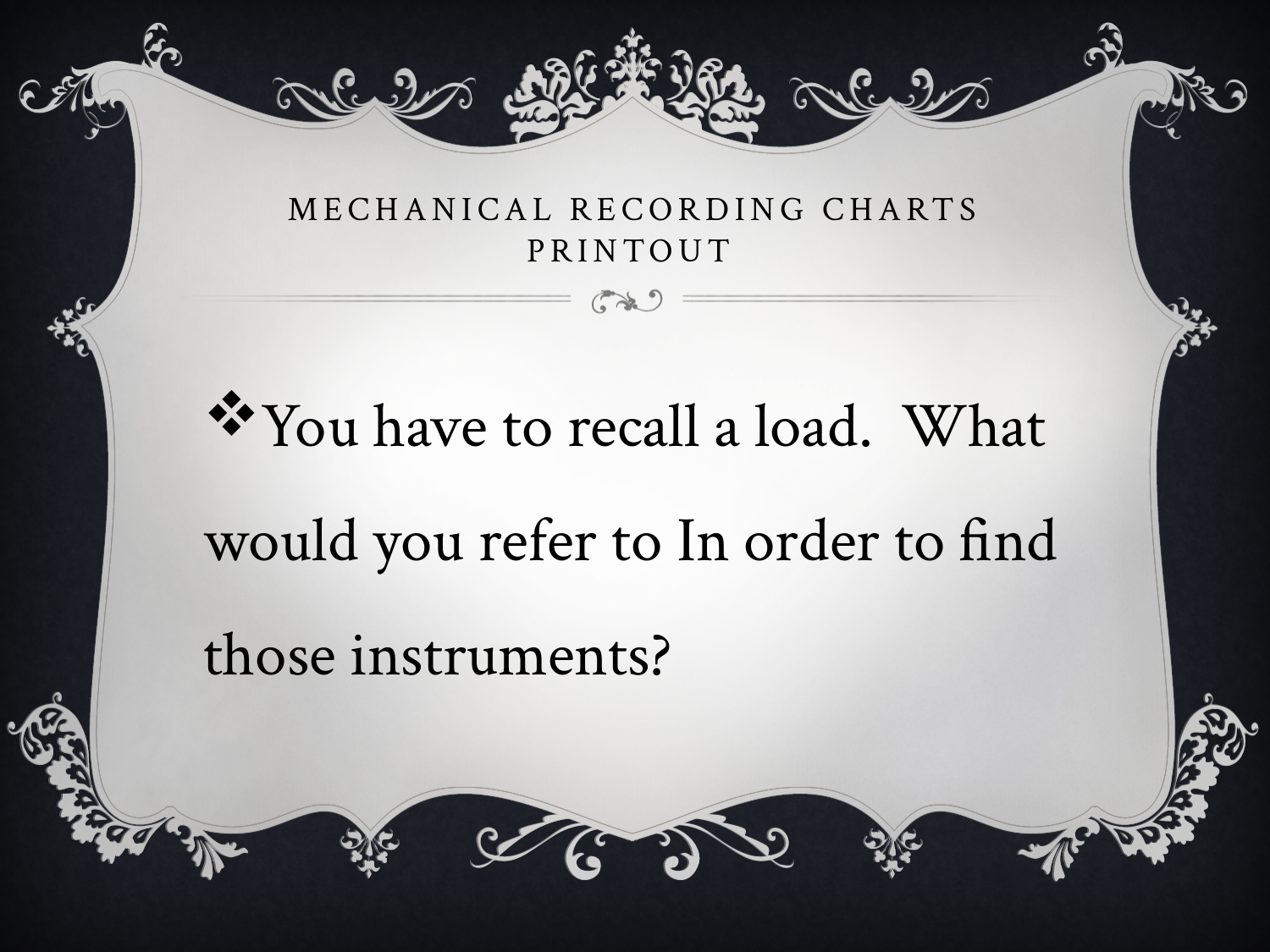

# Mechanical Recording Charts Printout
You have to recall a load.  What would you refer to In order to find those instruments?